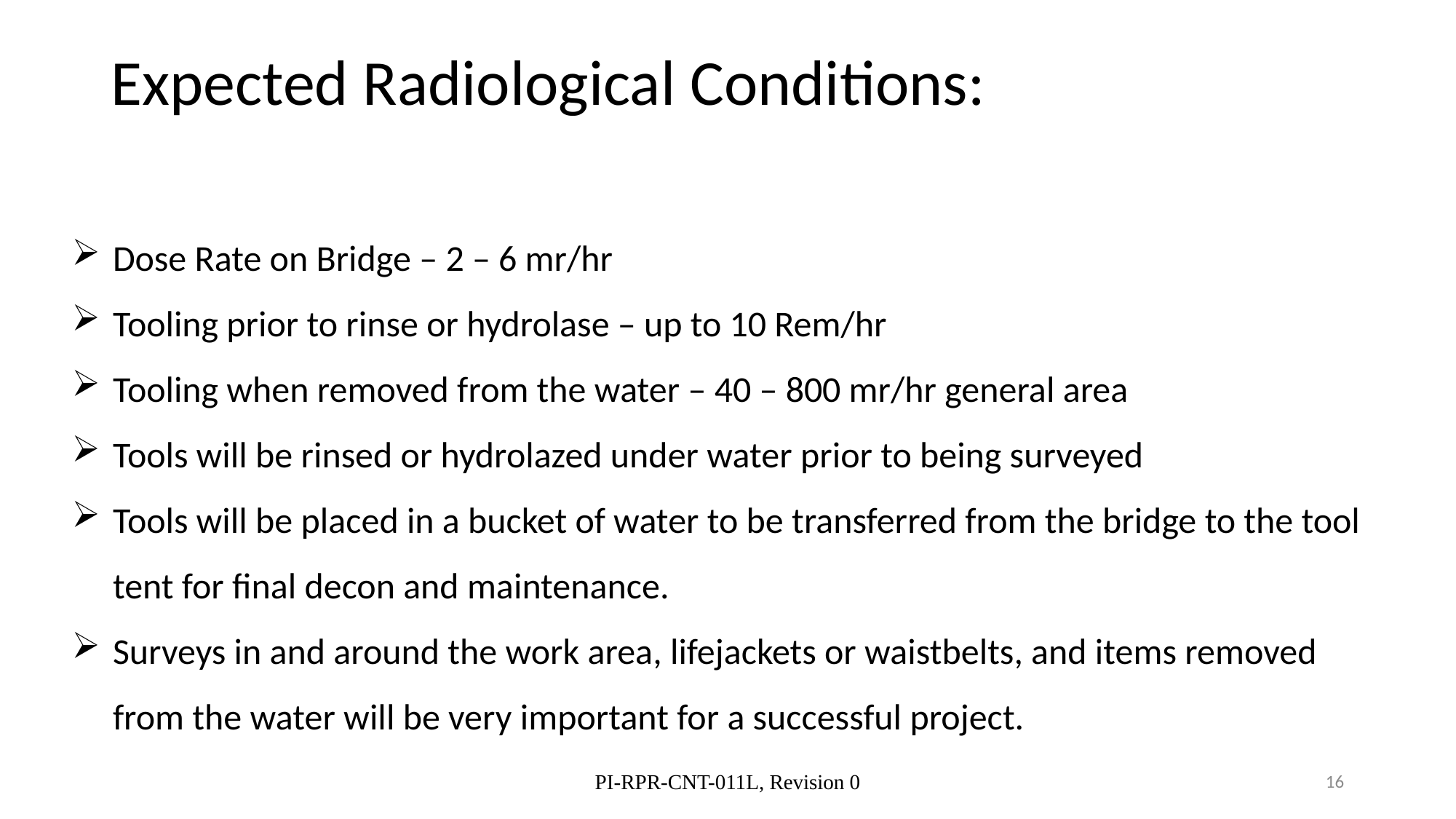

# Expected Radiological Conditions:
Dose Rate on Bridge – 2 – 6 mr/hr
Tooling prior to rinse or hydrolase – up to 10 Rem/hr
Tooling when removed from the water – 40 – 800 mr/hr general area
Tools will be rinsed or hydrolazed under water prior to being surveyed
Tools will be placed in a bucket of water to be transferred from the bridge to the tool tent for final decon and maintenance.
Surveys in and around the work area, lifejackets or waistbelts, and items removed from the water will be very important for a successful project.
PI-RPR-CNT-011L, Revision 0
16